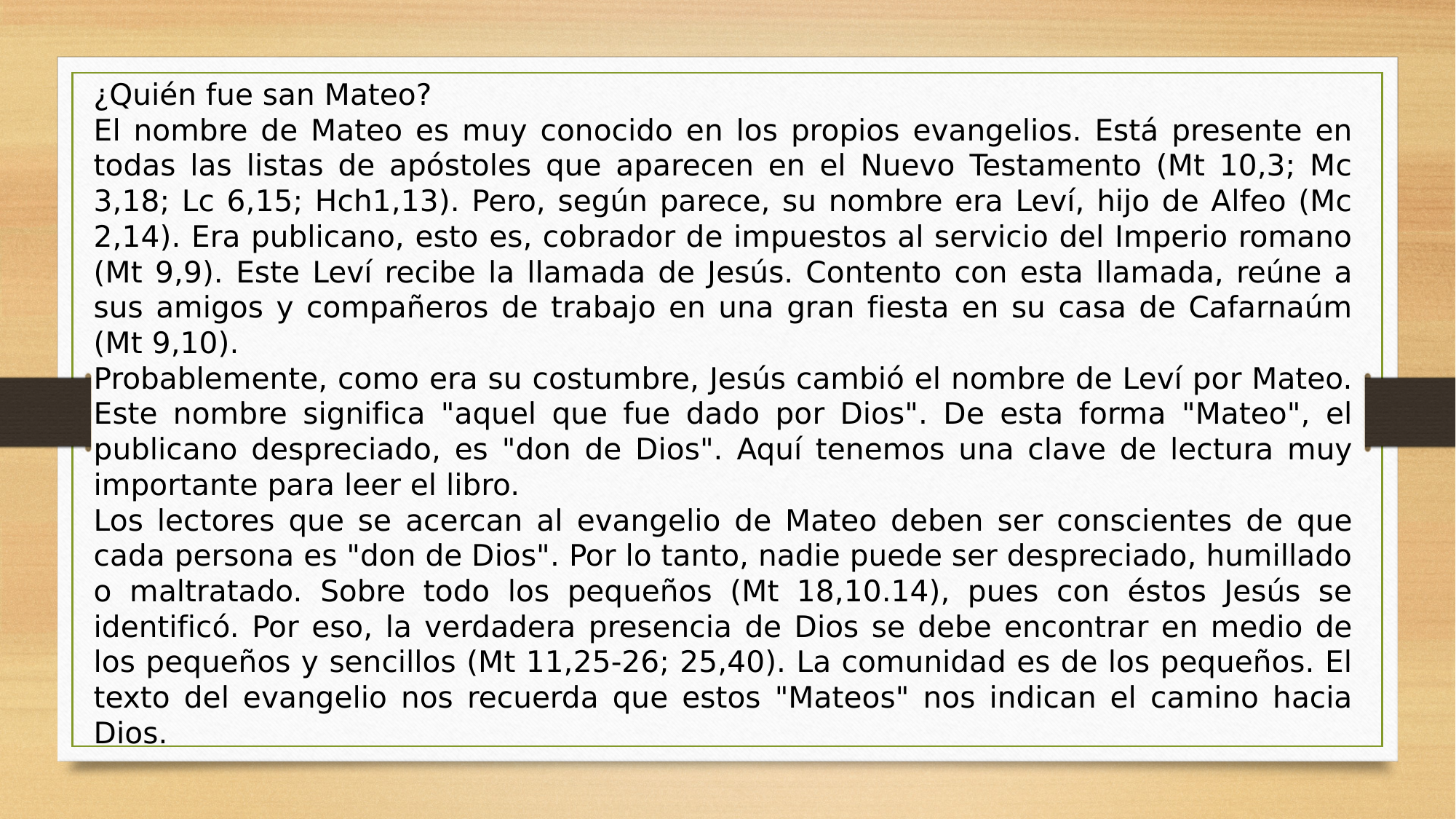

¿Quién fue san Mateo?
El nombre de Mateo es muy conocido en los propios evangelios. Está presente en todas las listas de apóstoles que aparecen en el Nuevo Testamento (Mt 10,3; Mc 3,18; Lc 6,15; Hch1,13). Pero, según parece, su nombre era Leví, hijo de Alfeo (Mc 2,14). Era publicano, esto es, cobrador de impuestos al servicio del Imperio romano (Mt 9,9). Este Leví recibe la llamada de Jesús. Contento con esta llamada, reúne a sus amigos y compañeros de trabajo en una gran fiesta en su casa de Cafarnaúm (Mt 9,10).
Probablemente, como era su costumbre, Jesús cambió el nombre de Leví por Mateo. Este nombre significa "aquel que fue dado por Dios". De esta forma "Mateo", el publicano despreciado, es "don de Dios". Aquí tenemos una clave de lectura muy importante para leer el libro.
Los lectores que se acercan al evangelio de Mateo deben ser conscientes de que cada persona es "don de Dios". Por lo tanto, nadie puede ser despreciado, humillado o maltratado. Sobre todo los pequeños (Mt 18,10.14), pues con éstos Jesús se identificó. Por eso, la verdadera presencia de Dios se debe encontrar en medio de los pequeños y sencillos (Mt 11,25-26; 25,40). La comunidad es de los pequeños. El texto del evangelio nos recuerda que estos "Mateos" nos indican el camino hacia Dios.